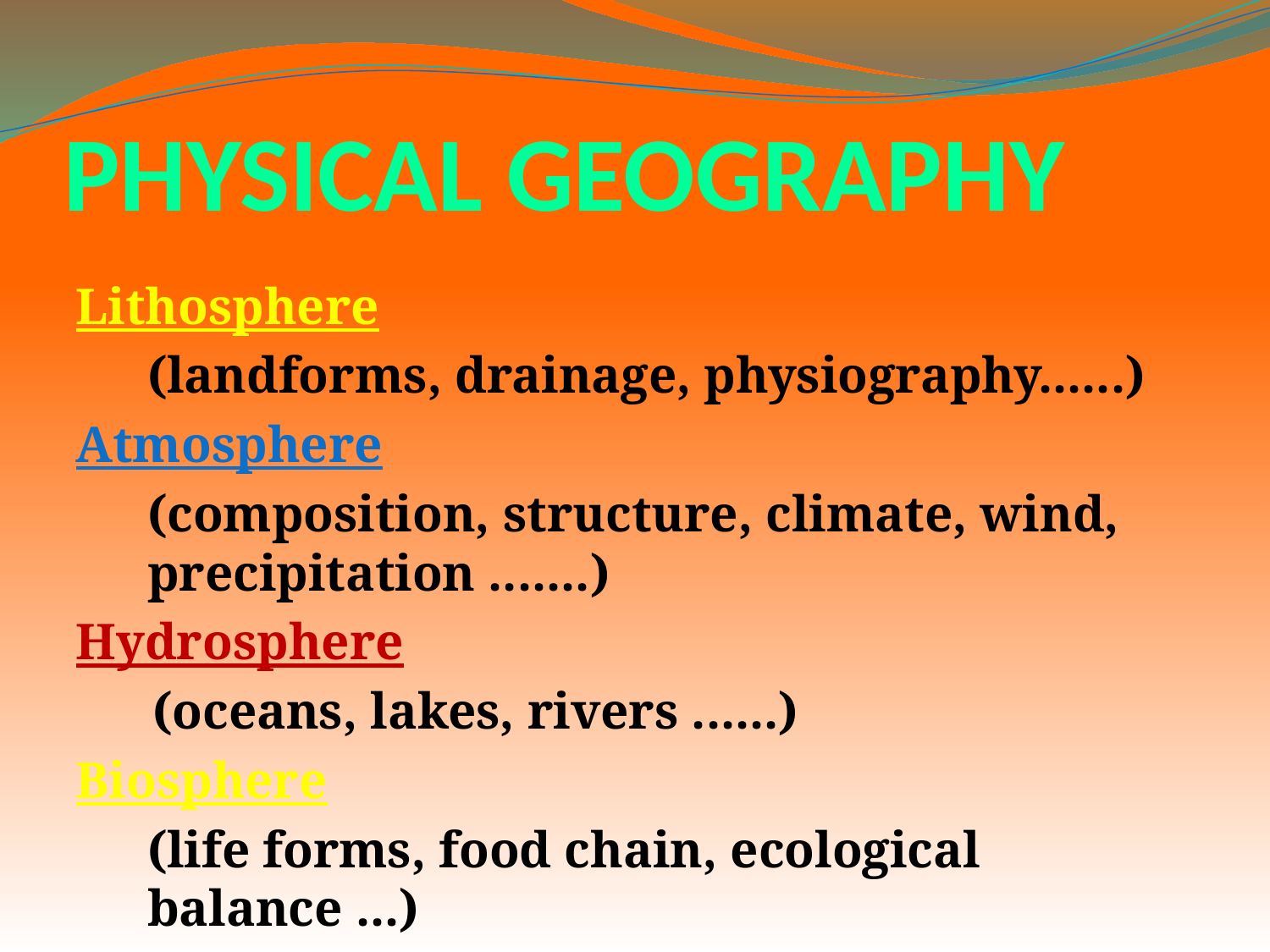

# PHYSICAL GEOGRAPHY
Lithosphere
	(landforms, drainage, physiography......)
Atmosphere
	(composition, structure, climate, wind, precipitation .......)
Hydrosphere
  (oceans, lakes, rivers ......)
Biosphere
	(life forms, food chain, ecological balance ...)